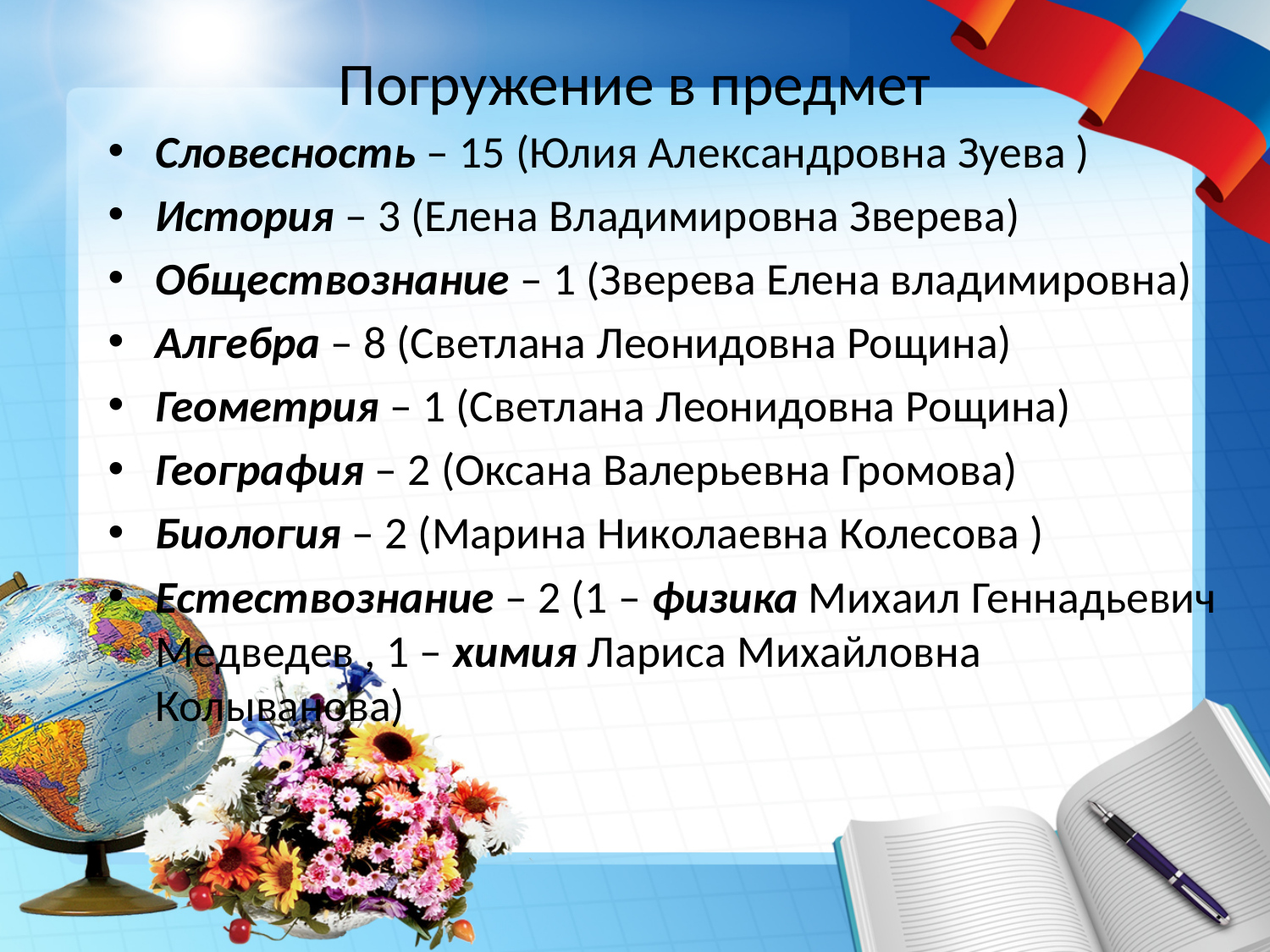

# Погружение в предмет
Словесность – 15 (Юлия Александровна Зуева )
История – 3 (Елена Владимировна Зверева)
Обществознание – 1 (Зверева Елена владимировна)
Алгебра – 8 (Светлана Леонидовна Рощина)
Геометрия – 1 (Светлана Леонидовна Рощина)
География – 2 (Оксана Валерьевна Громова)
Биология – 2 (Марина Николаевна Колесова )
Естествознание – 2 (1 – физика Михаил Геннадьевич Медведев , 1 – химия Лариса Михайловна Колыванова)